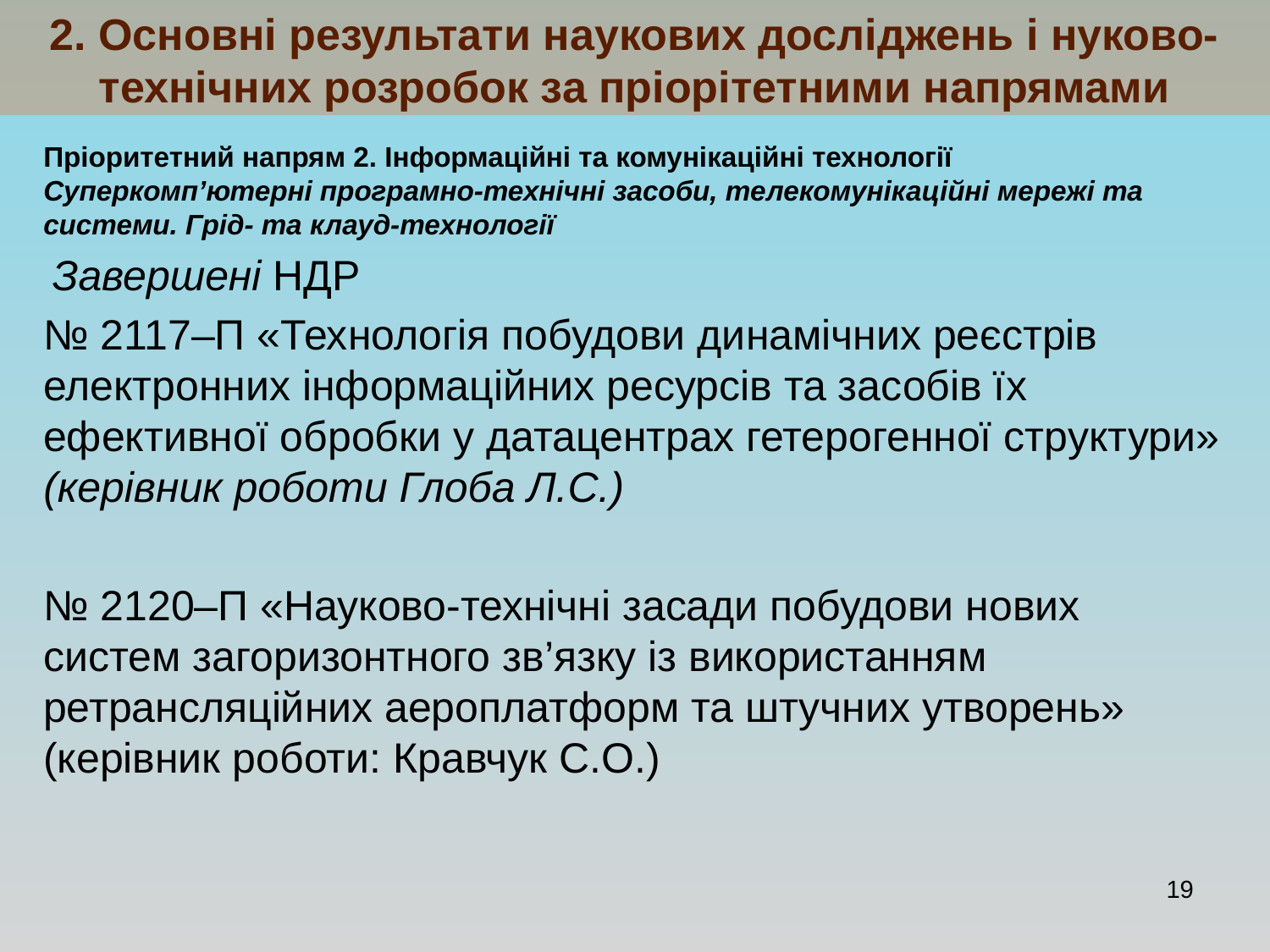

2. Основні результати наукових досліджень і нуково-технічних розробок за пріорітетними напрямами
Пріоритетний напрям 2. Інформаційні та комунікаційні технології
Суперкомп’ютерні програмно-технічні засоби, телекомунікаційні мережі та системи. Грід- та клауд-технології
 Завершені НДР
№ 2117–П «Технологія побудови динамічних реєстрів електронних інформаційних ресурсів та засобів їх ефективної обробки у датацентрах гетерогенної структури» (керівник роботи Глоба Л.С.)

№ 2120–П «Науково-технічні засади побудови нових систем загоризонтного зв’язку із використанням ретрансляційних аероплатформ та штучних утворень»  (керівник роботи: Кравчук С.О.)

19